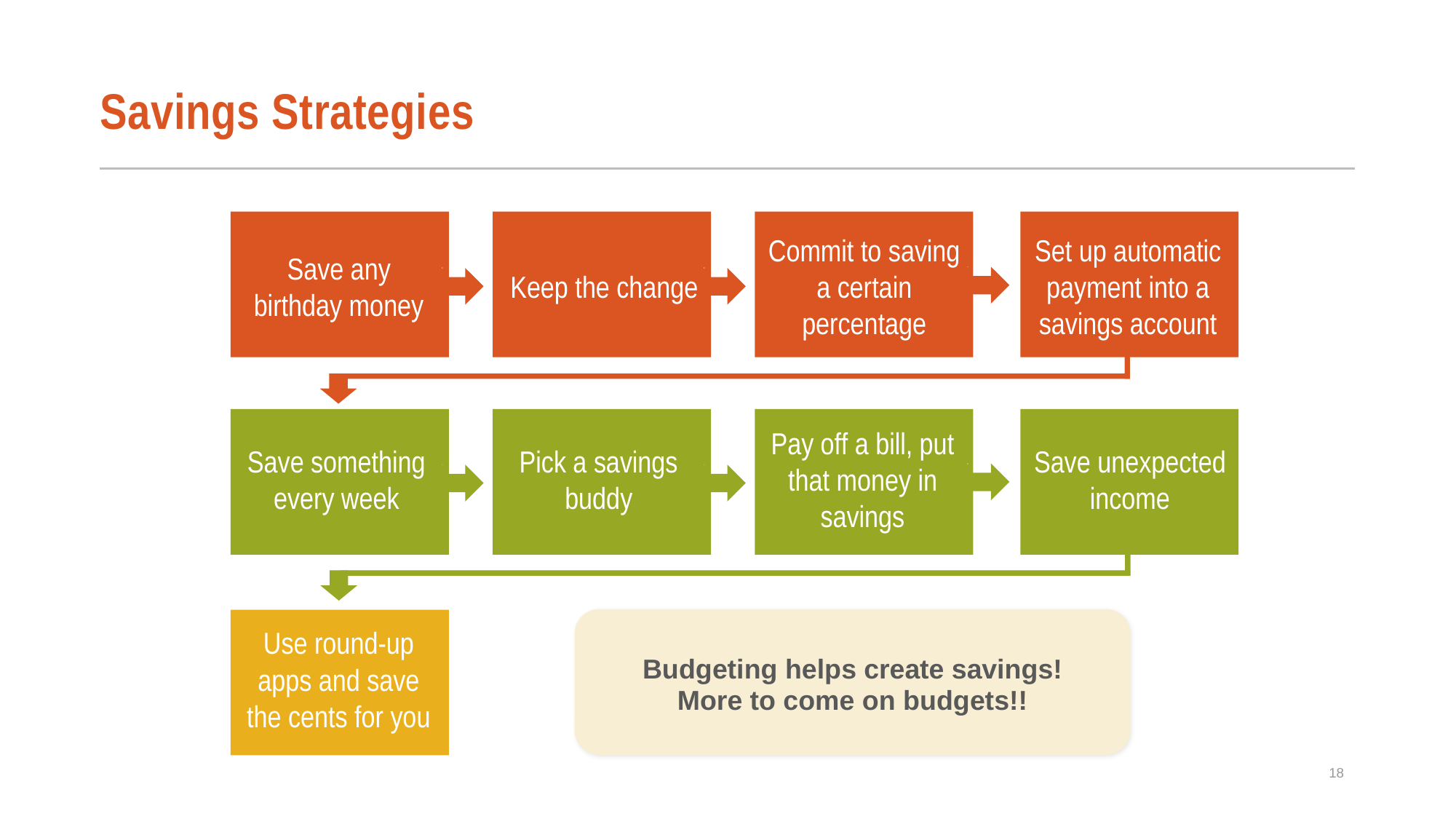

# Savings Strategies

Commit to saving a certain percentage
Set up automatic payment into a savings account
Save any birthday money
Keep the change

Pay off a bill, put that money in savings
Save something every week
Pick a savings buddy
Save unexpected income

Use round-up apps and save the cents for you
Budgeting helps create savings! More to come on budgets!!
18